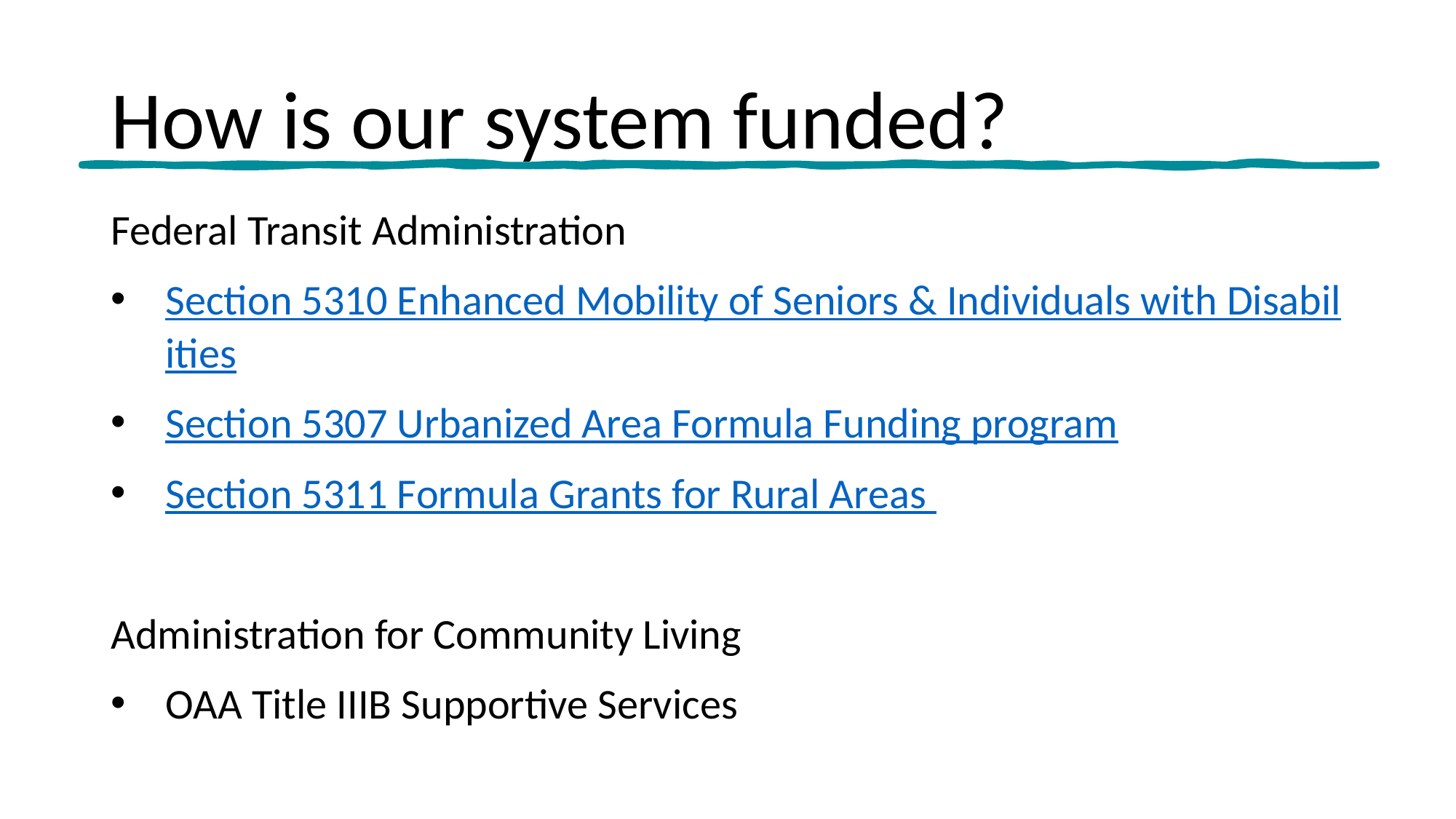

# How is our system funded?

Federal Transit Administration
Section 5310 Enhanced Mobility of Seniors & Individuals with Disabilities
Section 5307 Urbanized Area Formula Funding program
Section 5311 Formula Grants for Rural Areas

Administration for Community Living
OAA Title IIIB Supportive Services